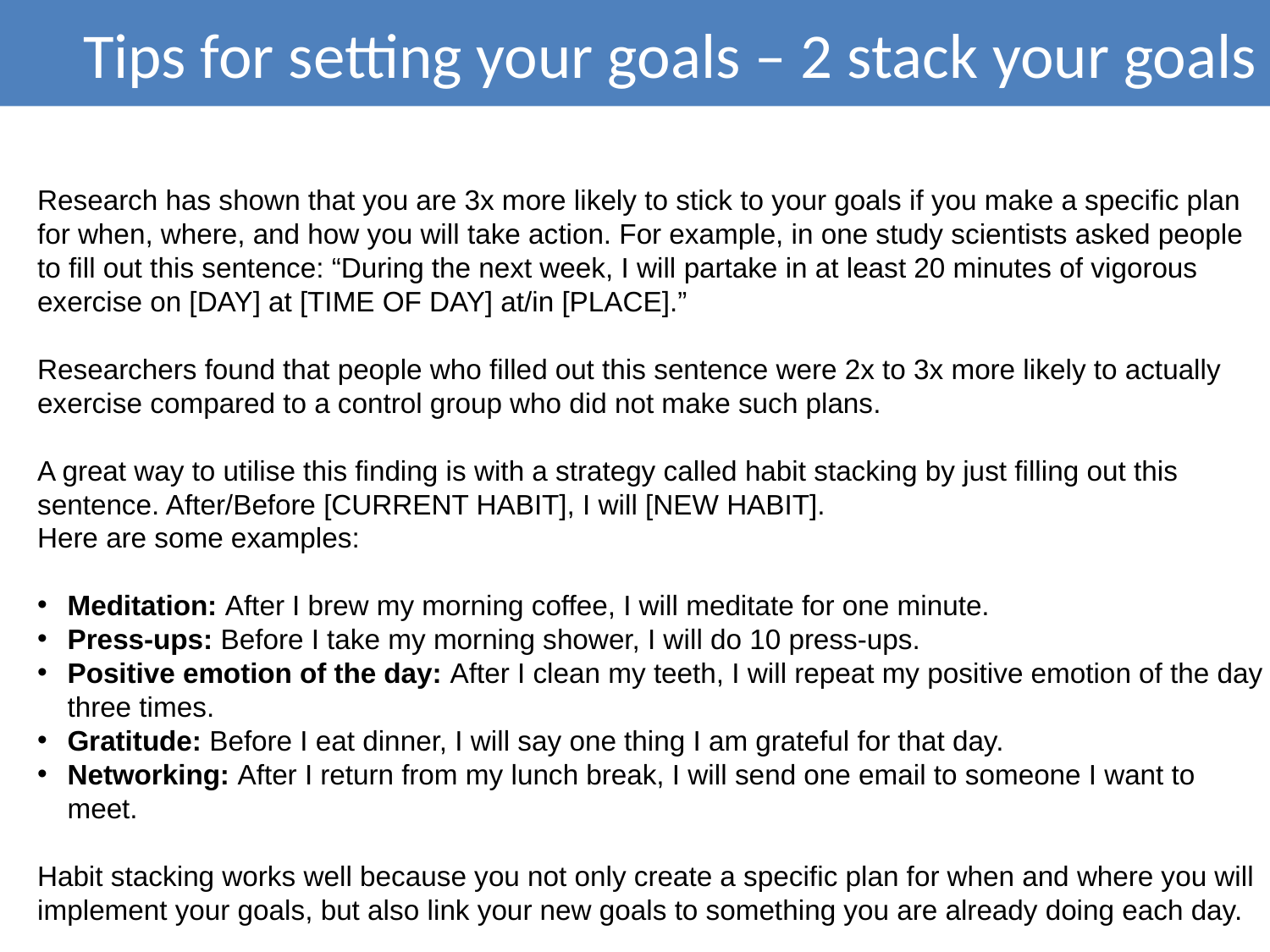

Tips for setting your goals – 2 stack your goals

Research has shown that you are 3x more likely to stick to your goals if you make a specific plan for when, where, and how you will take action. For example, in one study scientists asked people to fill out this sentence: “During the next week, I will partake in at least 20 minutes of vigorous exercise on [DAY] at [TIME OF DAY] at/in [PLACE].”

Researchers found that people who filled out this sentence were 2x to 3x more likely to actually exercise compared to a control group who did not make such plans.

A great way to utilise this finding is with a strategy called habit stacking by just filling out this sentence. After/Before [CURRENT HABIT], I will [NEW HABIT].
Here are some examples:

Meditation: After I brew my morning coffee, I will meditate for one minute.
Press-ups: Before I take my morning shower, I will do 10 press-ups.
Positive emotion of the day: After I clean my teeth, I will repeat my positive emotion of the day three times.
Gratitude: Before I eat dinner, I will say one thing I am grateful for that day.
Networking: After I return from my lunch break, I will send one email to someone I want to meet.

Habit stacking works well because you not only create a specific plan for when and where you will implement your goals, but also link your new goals to something you are already doing each day.